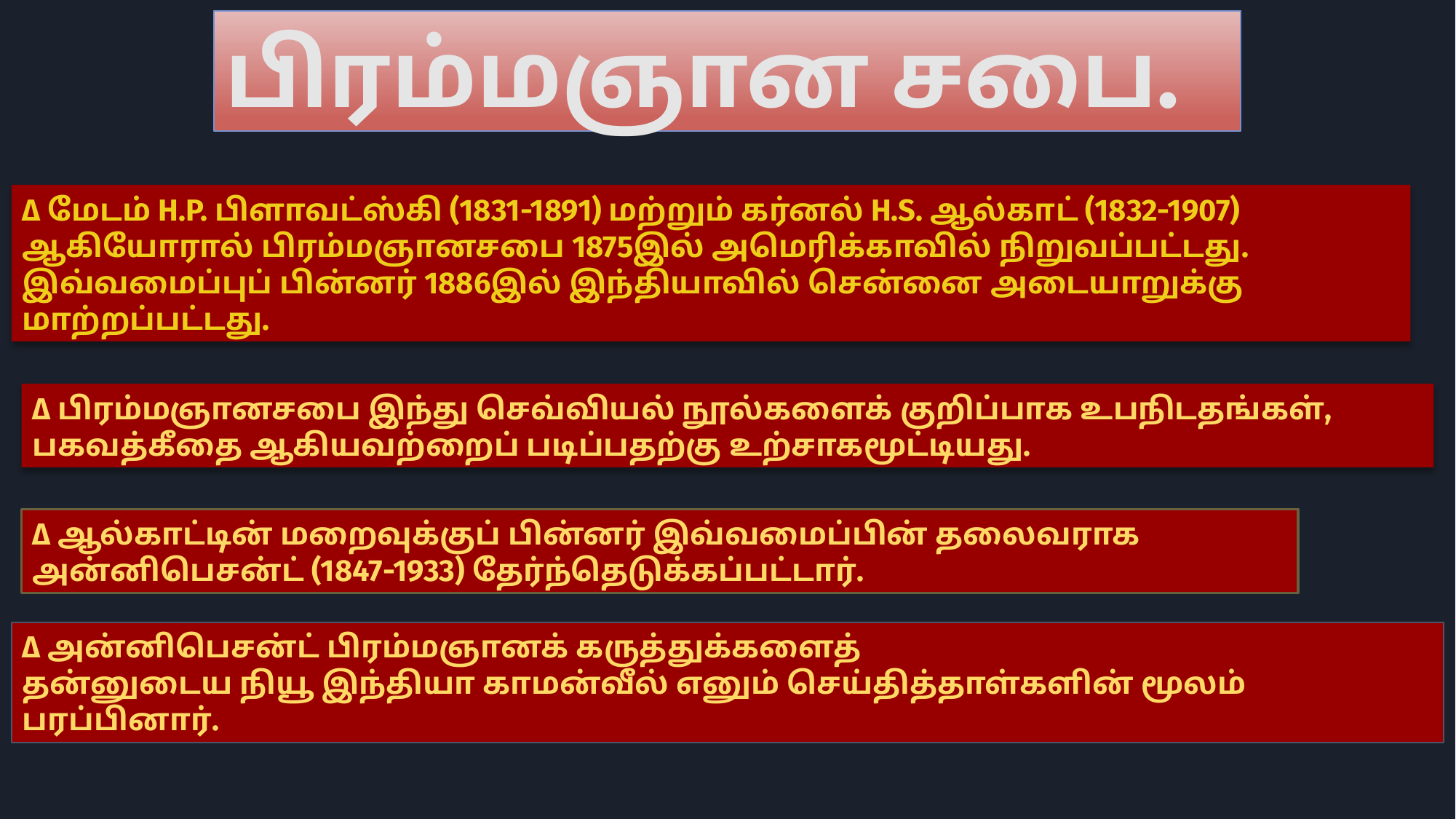

பிரம்மஞான சபை.
∆ மேடம் H.P. பிளாவட்ஸ்கி (1831-1891) மற்றும் கர்னல் H.S. ஆல்காட் (1832-1907) ஆகியோரால் பிரம்மஞானசபை 1875இல் அமெரிக்காவில் நிறுவப்பட்டது. இவ்வமைப்புப் பின்னர் 1886இல் இந்தியாவில் சென்னை அடையாறுக்கு மாற்றப்பட்டது.
∆ பிரம்மஞானசபை இந்து செவ்வியல் நூல்களைக் குறிப்பாக உபநிடதங்கள், பகவத்கீதை ஆகியவற்றைப் படிப்பதற்கு உற்சாகமூட்டியது.
∆ ஆல்காட்டின் மறைவுக்குப் பின்னர் இவ்வமைப்பின் தலைவராக அன்னிபெசன்ட் (1847-1933) தேர்ந்தெடுக்கப்பட்டார்.
∆ அன்னிபெசன்ட் பிரம்மஞானக் கருத்துக்களைத்
தன்னுடைய நியூ இந்தியா காமன்வீல் எனும் செய்தித்தாள்களின் மூலம்
பரப்பினார்.